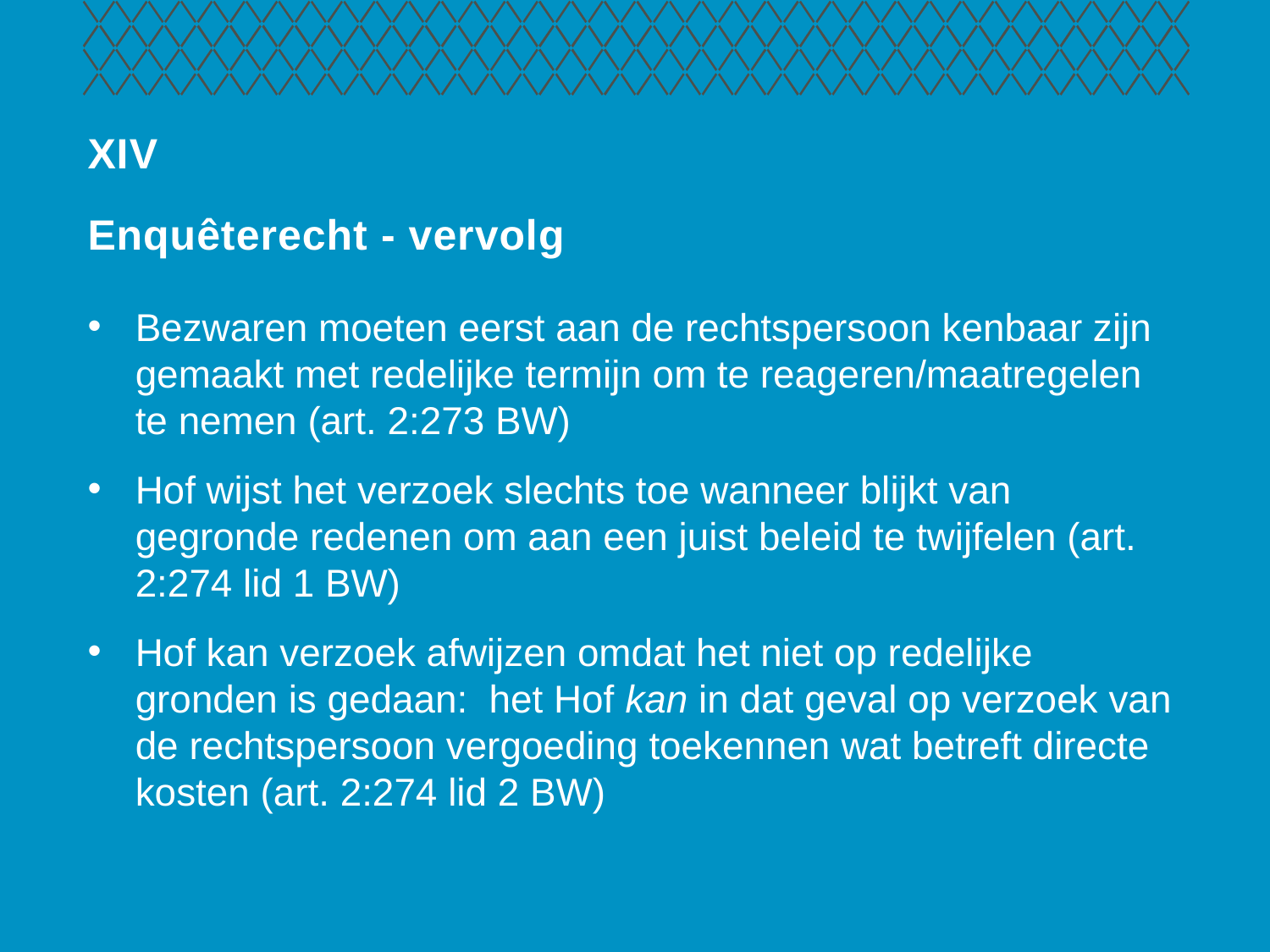

# XIV Enquêterecht - vervolg
Bezwaren moeten eerst aan de rechtspersoon kenbaar zijn gemaakt met redelijke termijn om te reageren/maatregelen te nemen (art. 2:273 BW)
Hof wijst het verzoek slechts toe wanneer blijkt van gegronde redenen om aan een juist beleid te twijfelen (art. 2:274 lid 1 BW)
Hof kan verzoek afwijzen omdat het niet op redelijke gronden is gedaan:  het Hof kan in dat geval op verzoek van de rechtspersoon vergoeding toekennen wat betreft directe kosten (art. 2:274 lid 2 BW)